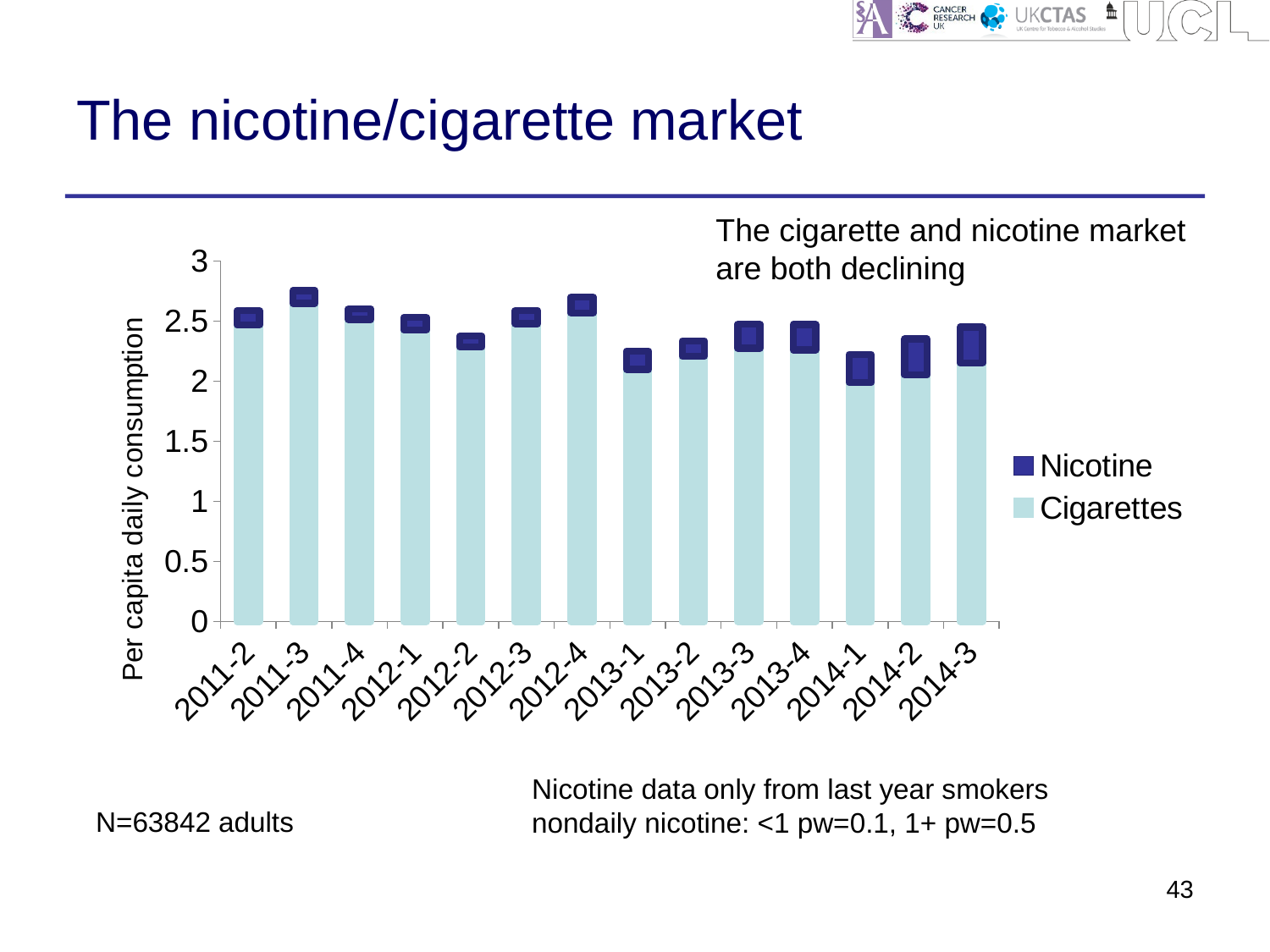

# The nicotine/cigarette market
The cigarette and nicotine market are both declining

### Chart

| Category | Cigarettes | Nicotine |
|---|---|---|
| 2011-2 | 2.4671 | 0.1204 |
| 2011-3 | 2.6486 | 0.1053 |
| 2011-4 | 2.513 | 0.0875 |
| 2012-1 | 2.426 | 0.106 |
| 2012-2 | 2.2831 | 0.0918 |
| 2012-3 | 2.4782 | 0.1097 |
| 2012-4 | 2.5659 | 0.1347 |
| 2013-1 | 2.0989 | 0.1524 |
| 2013-2 | 2.2066 | 0.1298 |
| 2013-3 | 2.2741 | 0.1995 |
| 2013-4 | 2.26 | 0.2119 |
| 2014-1 | 1.9884 | 0.2351 |
| 2014-2 | 2.0513 | 0.3001 |
| 2014-3 | 2.1492 | 0.3019 |
Nicotine data only from last year smokers
nondaily nicotine: <1 pw=0.1, 1+ pw=0.5
N=63842 adults
43